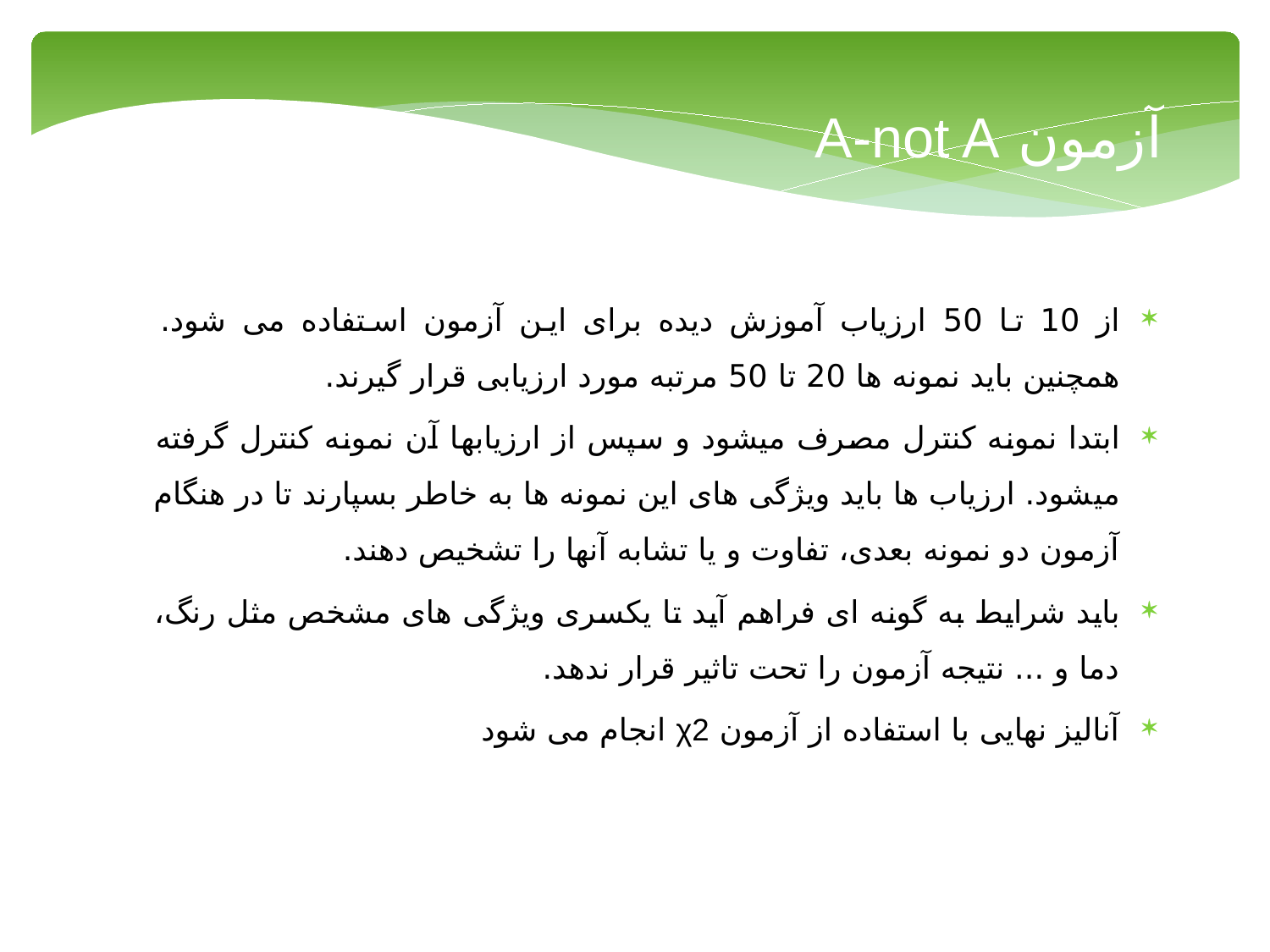

آزمون A-not A
از 10 تا 50 ارزیاب آموزش دیده برای این آزمون استفاده می شود. همچنین باید نمونه ها 20 تا 50 مرتبه مورد ارزیابی قرار گیرند.
ابتدا نمونه کنترل مصرف می­شود و سپس از ارزیابها آن نمونه کنترل گرفته می­شود. ارزیاب ها باید ویژگی های این نمونه ها به خاطر بسپارند تا در هنگام آزمون دو نمونه بعدی، تفاوت و یا تشابه آنها را تشخیص دهند.
باید شرایط به گونه ای فراهم آید تا یکسری ویژگی های مشخص مثل رنگ، دما و ... نتیجه آزمون را تحت تاثیر قرار ندهد.
آنالیز نهایی با استفاده از آزمون χ2 انجام می شود